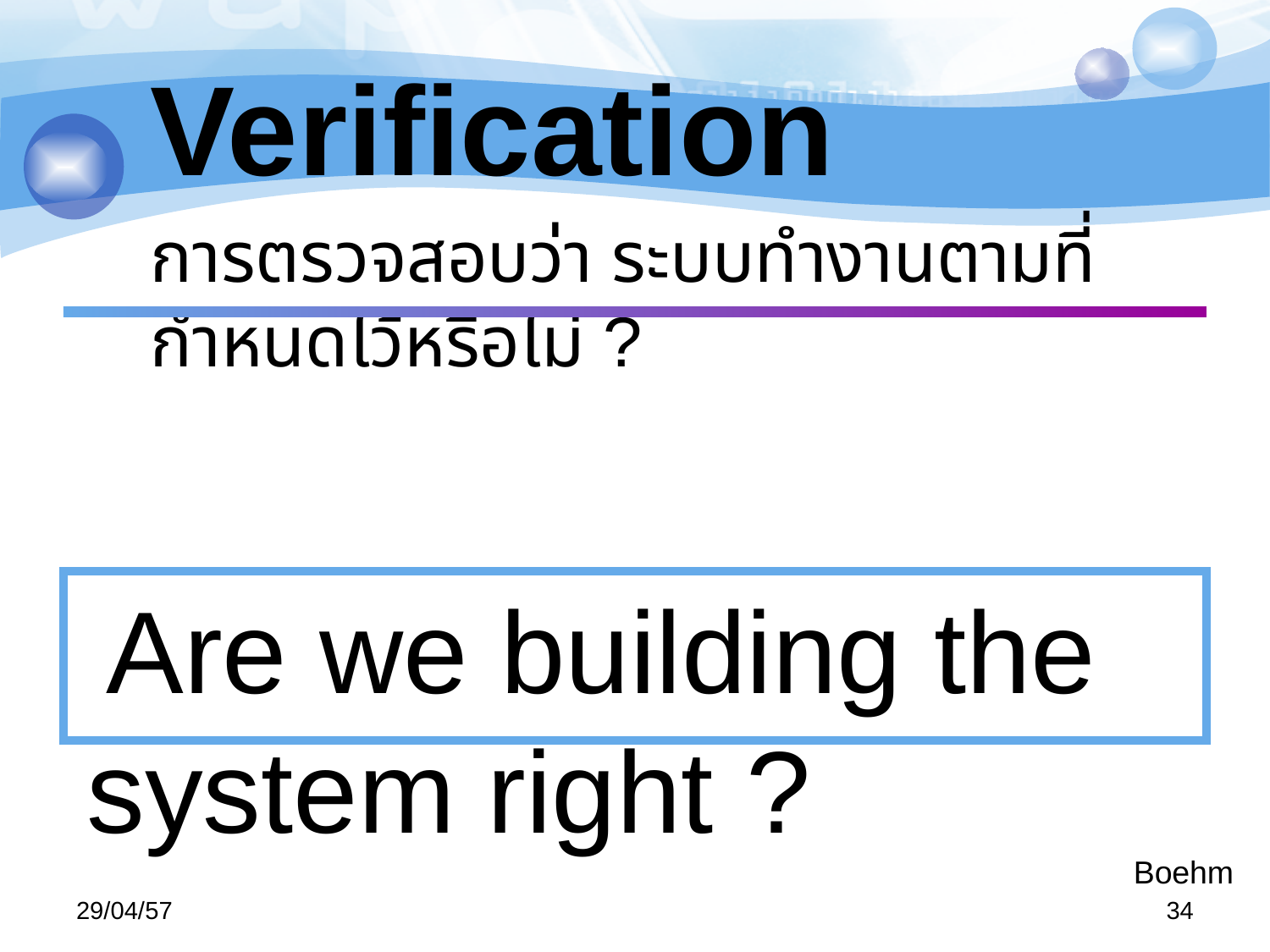

Verification
การตรวจสอบว่า ระบบทำงานตามที่กำหนดไว้หรือไม่ ?

 Are we building the system right ?
Boehm
29/04/57
34